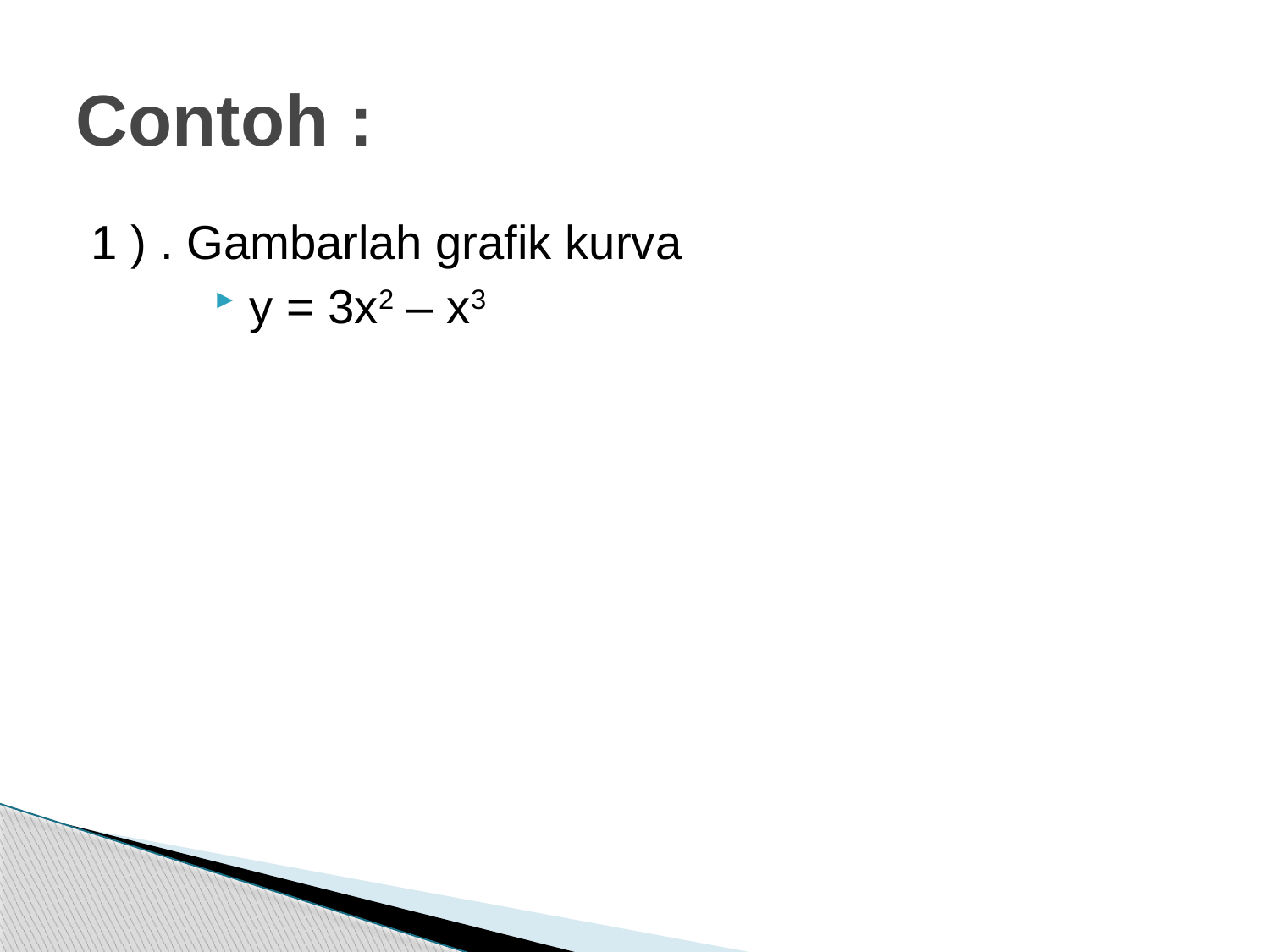

# Contoh :
1 ) . Gambarlah grafik kurva
y = 3x2 – x3